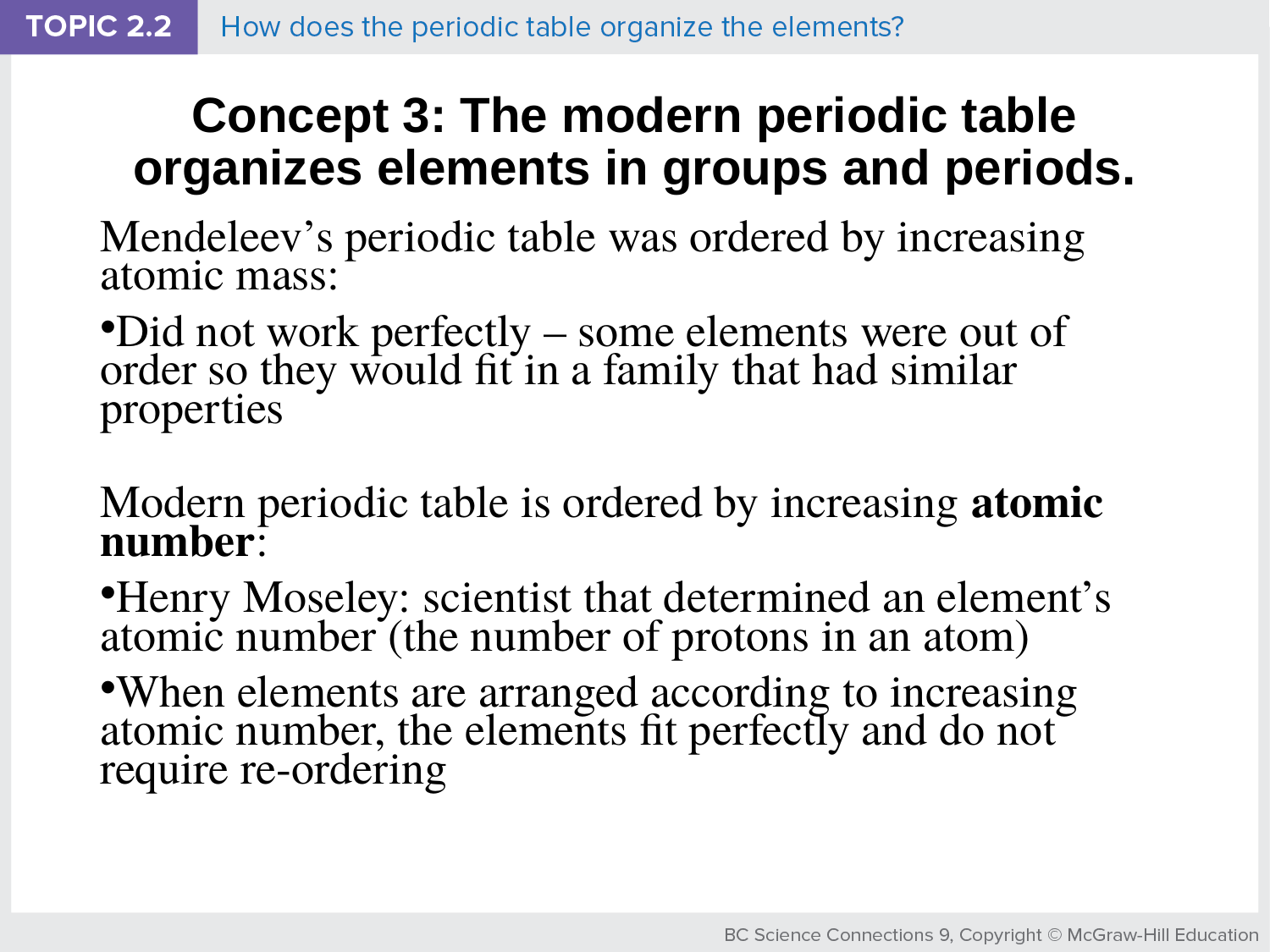

# Concept 3: The modern periodic table organizes elements in groups and periods.
Mendeleev’s periodic table was ordered by increasing atomic mass:
Did not work perfectly – some elements were out of order so they would fit in a family that had similar properties
Modern periodic table is ordered by increasing atomic number:
Henry Moseley: scientist that determined an element’s atomic number (the number of protons in an atom)
When elements are arranged according to increasing atomic number, the elements fit perfectly and do not require re-ordering